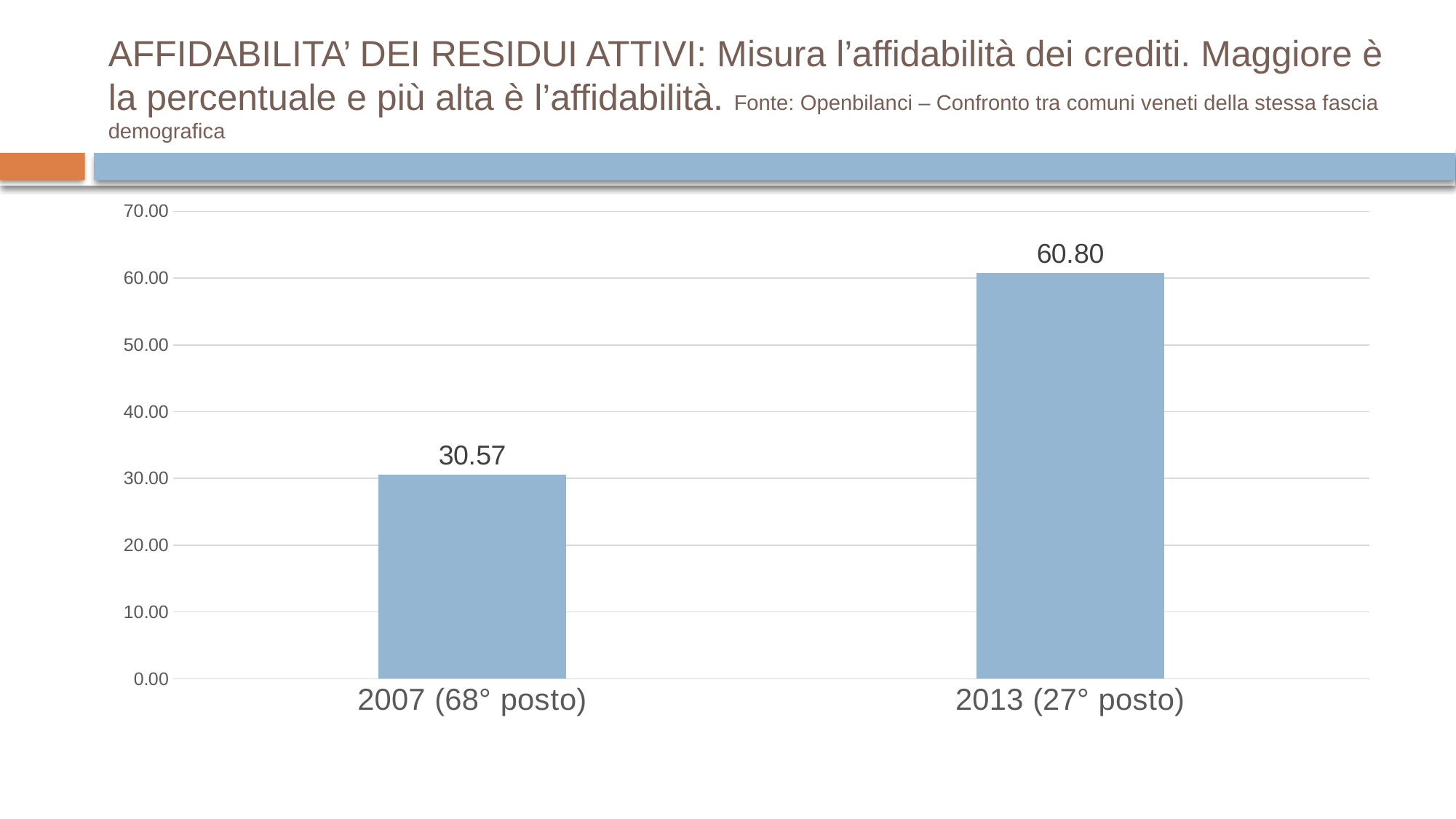

# AFFIDABILITA’ DEI RESIDUI ATTIVI: Misura l’affidabilità dei crediti. Maggiore è la percentuale e più alta è l’affidabilità. Fonte: Openbilanci – Confronto tra comuni veneti della stessa fascia demografica

### Chart

| Category | AFFIDABILITA' RESIDUI |
|---|---|
| 2007 (68° posto) | 30.57 |
| 2013 (27° posto) | 60.8 |